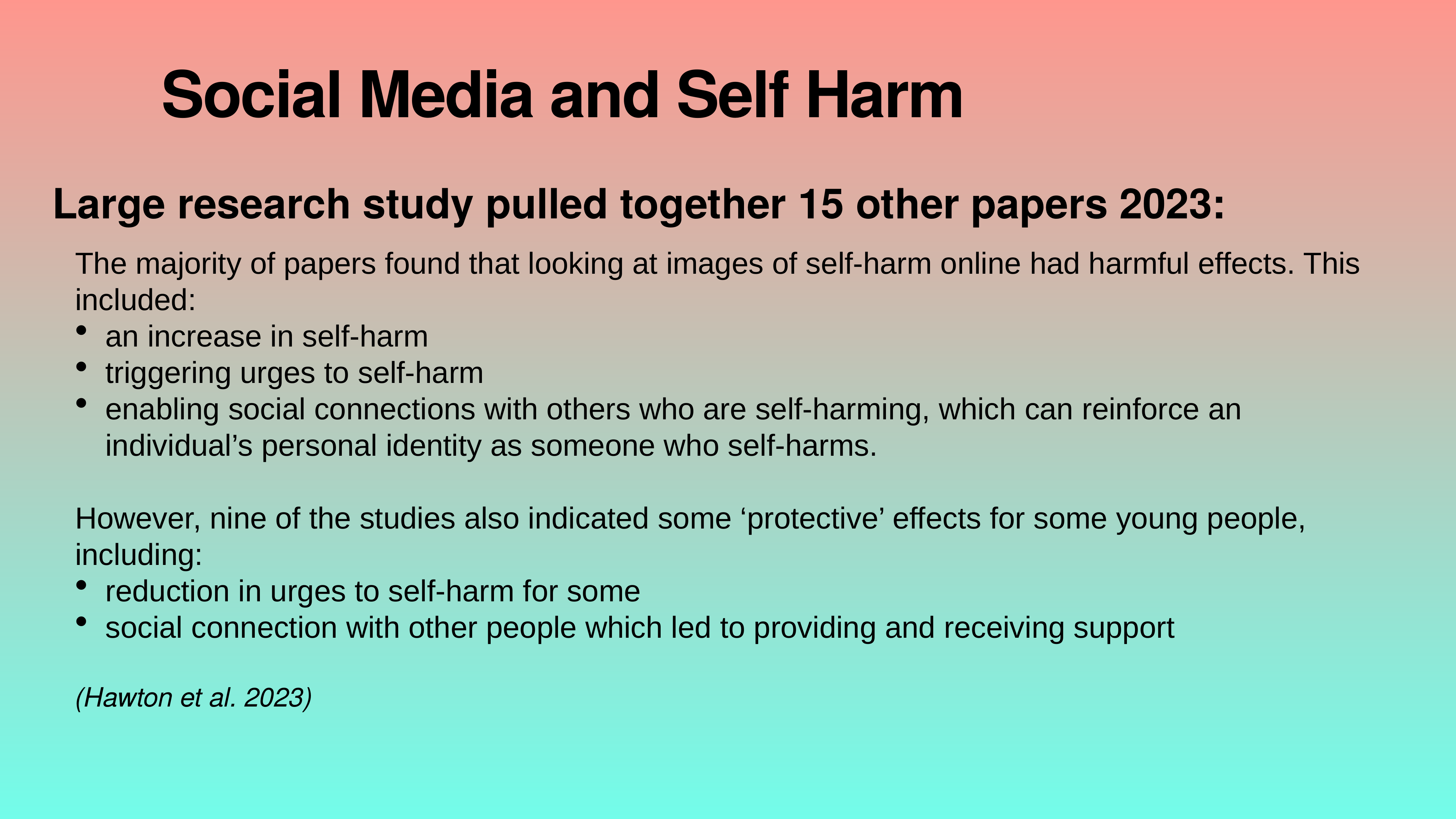

# Social Media and Self Harm
Large research study pulled together 15 other papers 2023:
The majority of papers found that looking at images of self-harm online had harmful effects. This included:
an increase in self-harm
triggering urges to self-harm
enabling social connections with others who are self-harming, which can reinforce an individual’s personal identity as someone who self-harms.

However, nine of the studies also indicated some ‘protective’ effects for some young people, including:
reduction in urges to self-harm for some
social connection with other people which led to providing and receiving support

(Hawton et al. 2023)